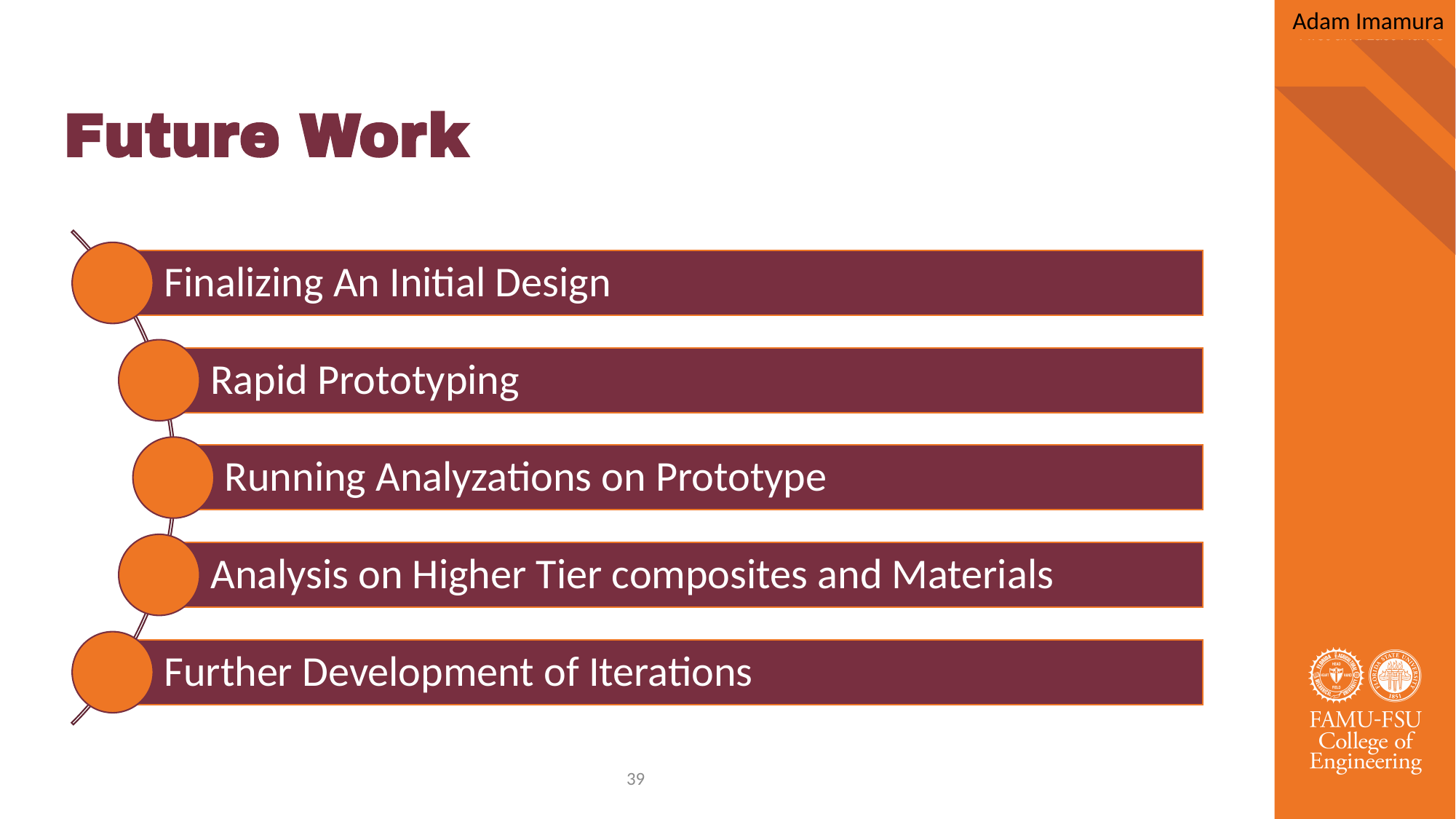

Adam Imamura
# Future Work
Finalizing An Initial Design
Rapid Prototyping
Running Analyzations on Prototype
Analysis on Higher Tier composites and Materials
Further Development of Iterations

39